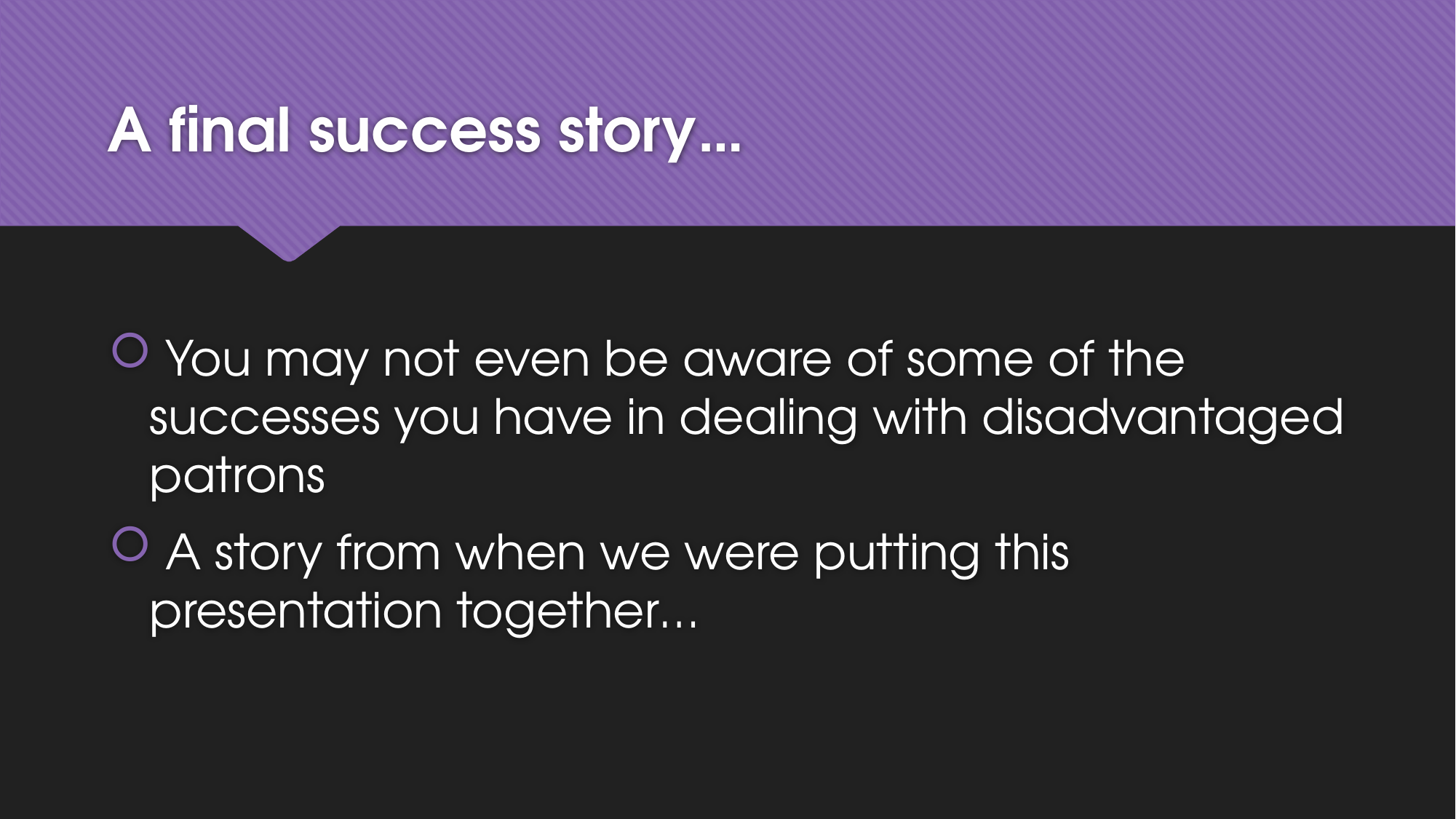

# A final success story…
 You may not even be aware of some of the successes you have in dealing with disadvantaged patrons
 A story from when we were putting this presentation together…